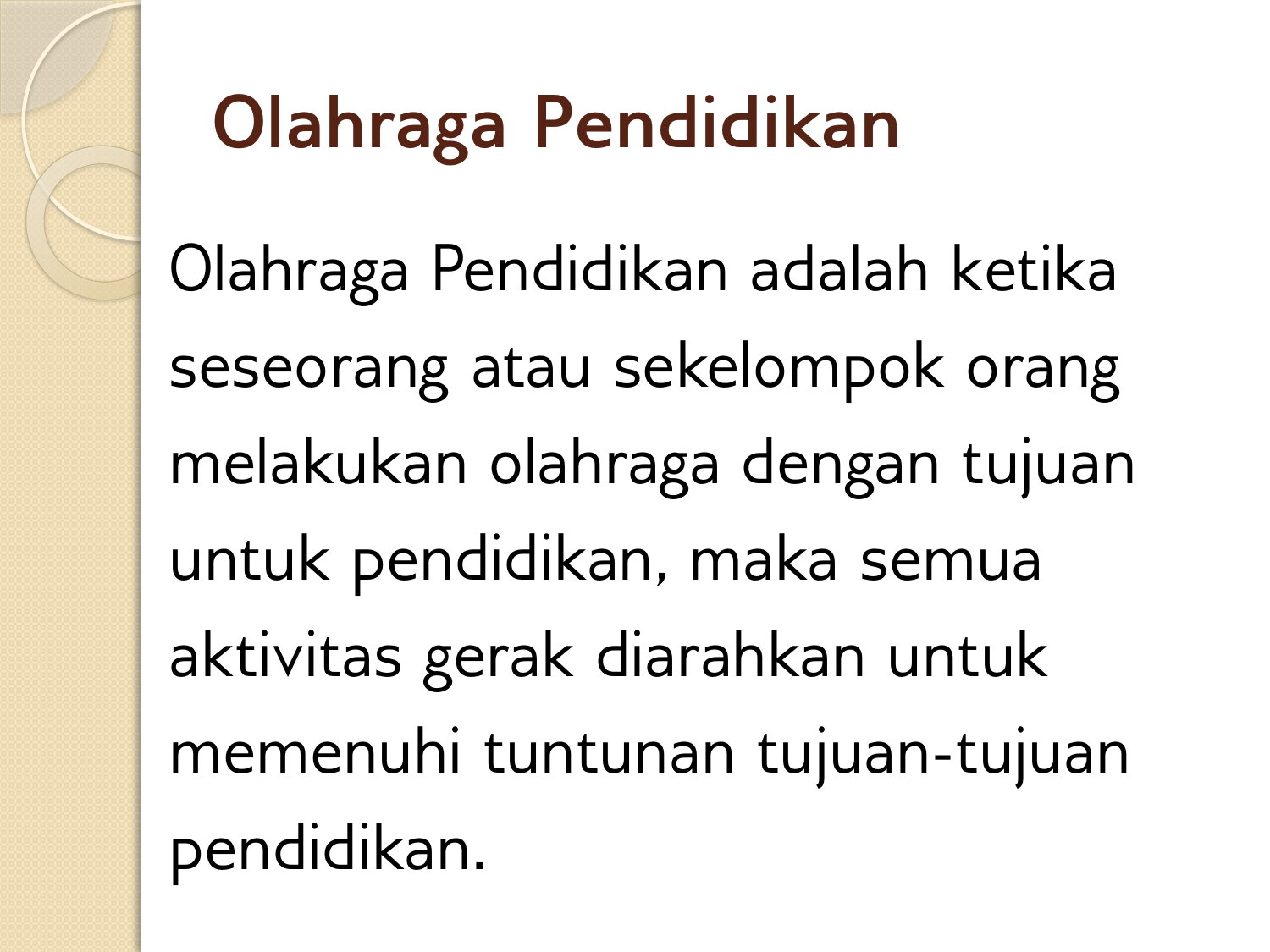

# Olahraga Pendidikan
Olahraga Pendidikan adalah ketika seseorang atau sekelompok orang melakukan olahraga dengan tujuan untuk pendidikan, maka semua aktivitas gerak diarahkan untuk memenuhi tuntunan tujuan-tujuan pendidikan.